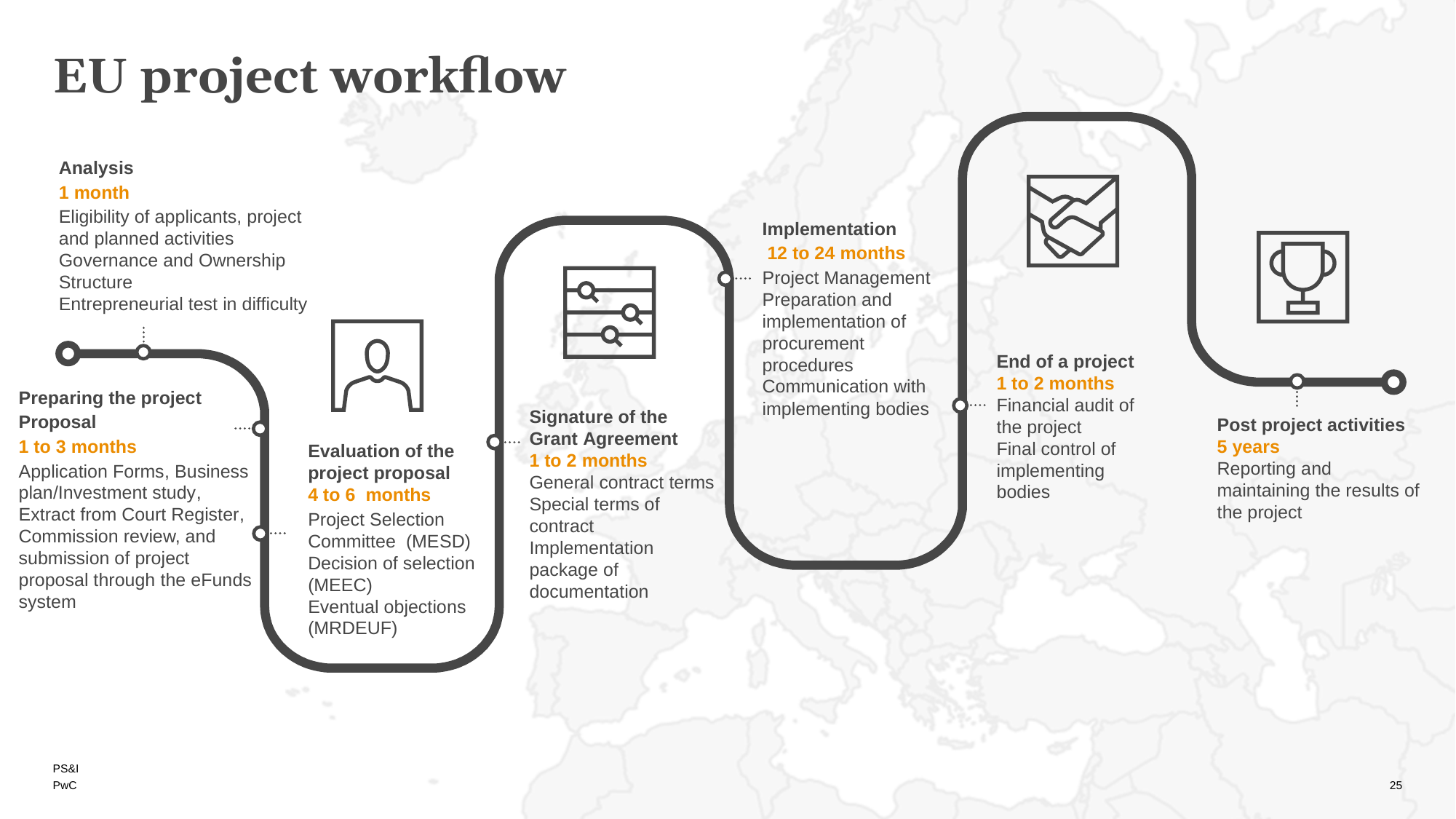

EU project workflow

Analysis
1 month
Eligibility of applicants, project and planned activities
Governance and Ownership Structure
Entrepreneurial test in difficulty

Implementation
 12 to 24 months
Project Management
Preparation and implementation of procurement procedures
Communication with implementing bodies

End of a project
1 to 2 months
Financial audit of the project
Final control of implementing bodies

Signature of the
Grant Agreement
1 to 2 months
General contract terms
Special terms of contract
Implementation package of documentation

Preparing the project
Proposal
1 to 3 months
Application Forms, Business plan/Investment study, Extract from Court Register, Commission review, and submission of project proposal through the eFunds system

Post project activities
5 years
Reporting and maintaining the results of the project

Evaluation of the
project proposal
4 to 6  months
Project Selection Committee  (MESD)
Decision of selection (MEEC)
Eventual objections (MRDEUF)

25